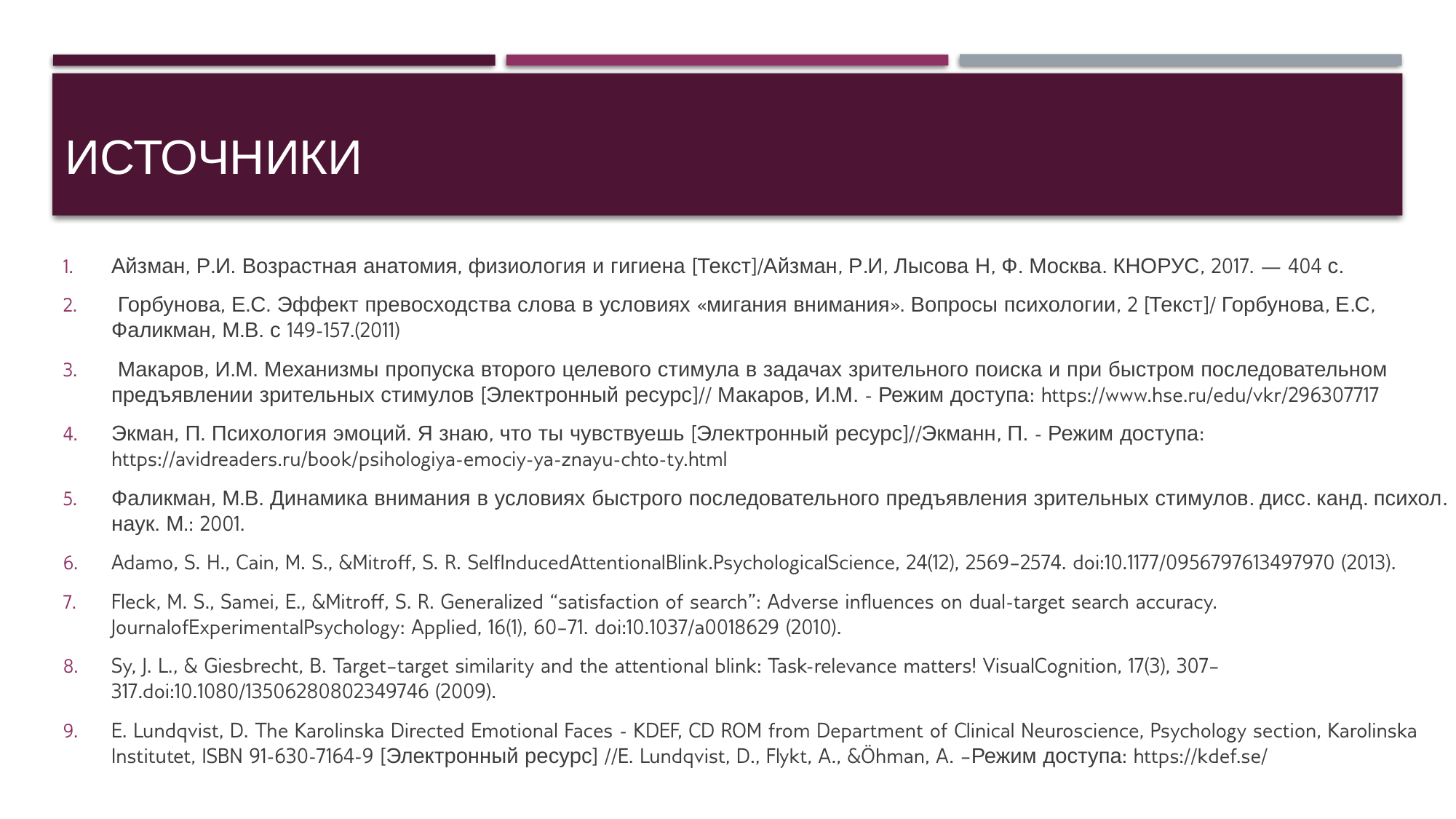

# Источники
Айзман, Р.И. Возрастная анатомия, физиология и гигиена [Текст]/Айзман, Р.И, Лысова Н, Ф. Москва. КНОРУС, 2017. — 404 с.
 Горбунова, Е.С. Эффект превосходства слова в условиях «мигания внимания». Вопросы психологии, 2 [Текст]/ Горбунова, Е.С, Фаликман, М.В. с 149-157.(2011)
 Макаров, И.М. Механизмы пропуска второго целевого стимула в задачах зрительного поиска и при быстром последовательном предъявлении зрительных стимулов [Электронный ресурс]// Макаров, И.М. - Режим доступа: https://www.hse.ru/edu/vkr/296307717
Экман, П. Психология эмоций. Я знаю, что ты чувствуешь [Электронный ресурс]//Экманн, П. - Режим доступа: https://avidreaders.ru/book/psihologiya-emociy-ya-znayu-chto-ty.html
Фаликман, М.В. Динамика внимания в условиях быстрого последовательного предъявления зрительных стимулов. дисс. канд. психол. наук. М.: 2001.
Adamo, S. H., Cain, M. S., &Mitroff, S. R. SelfInducedAttentionalBlink.PsychologicalScience, 24(12), 2569–2574. doi:10.1177/0956797613497970 (2013).
Fleck, M. S., Samei, E., &Mitroff, S. R. Generalized “satisfaction of search”: Adverse influences on dual-target search accuracy. JournalofExperimentalPsychology: Applied, 16(1), 60–71. doi:10.1037/a0018629 (2010).
Sy, J. L., & Giesbrecht, B. Target–target similarity and the attentional blink: Task-relevance matters! VisualCognition, 17(3), 307– 317.doi:10.1080/13506280802349746 (2009).
E. Lundqvist, D. The Karolinska Directed Emotional Faces - KDEF, CD ROM from Department of Clinical Neuroscience, Psychology section, Karolinska Institutet, ISBN 91-630-7164-9 [Электронный ресурс] //E. Lundqvist, D., Flykt, A., &Öhman, A. –Режим доступа: https://kdef.se/